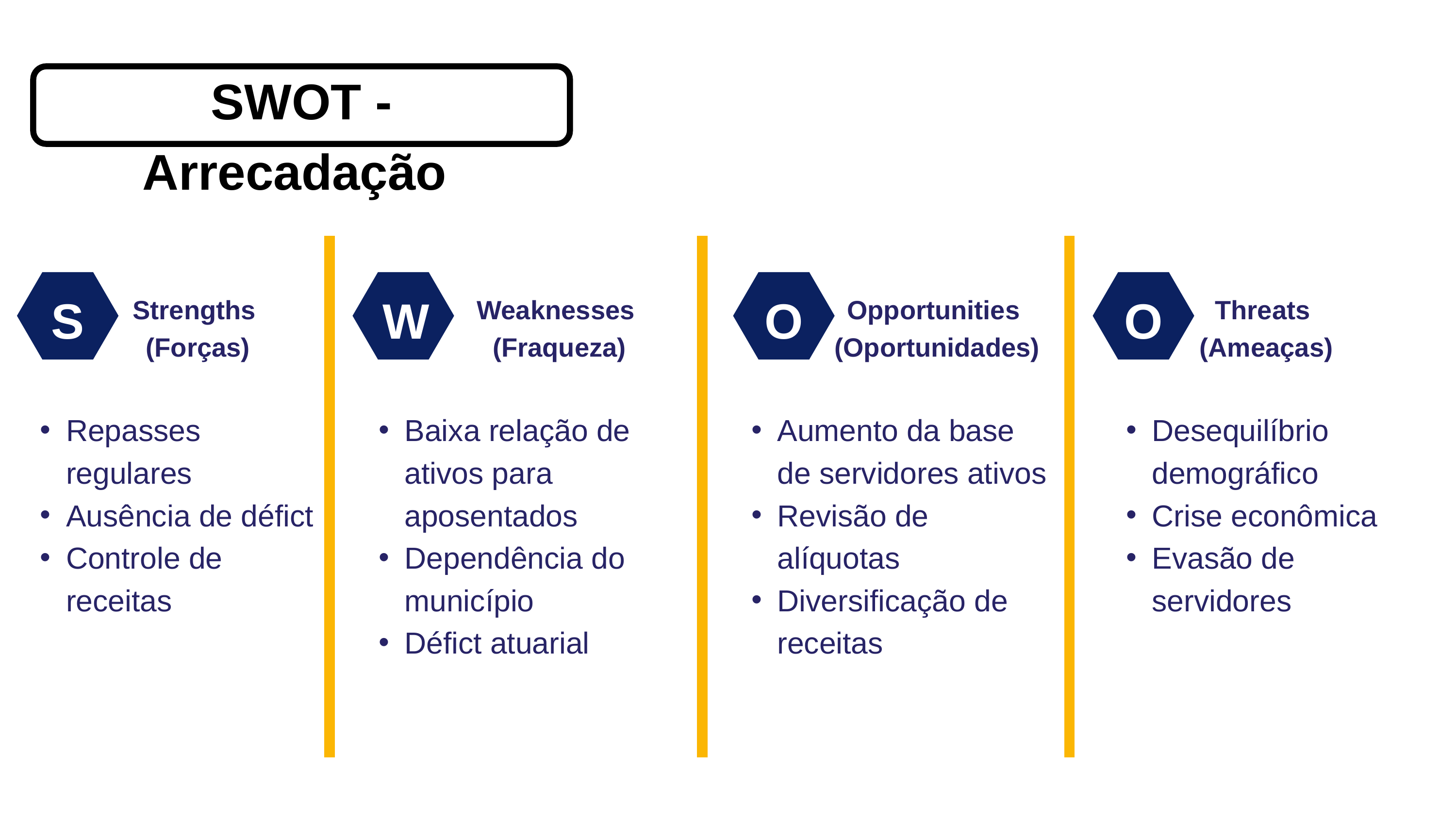

SWOT - Arrecadação

S
W
O
O
Strengths  (Forças)
Weaknesses  (Fraqueza)
Opportunities  (Oportunidades)
Threats
(Ameaças)
Repasses regulares
Ausência de défict
Controle de receitas
Baixa relação de ativos para aposentados
Dependência do município
Défict atuarial
Aumento da base de servidores ativos
Revisão de alíquotas
Diversificação de receitas
Desequilíbrio demográfico
Crise econômica
Evasão de servidores